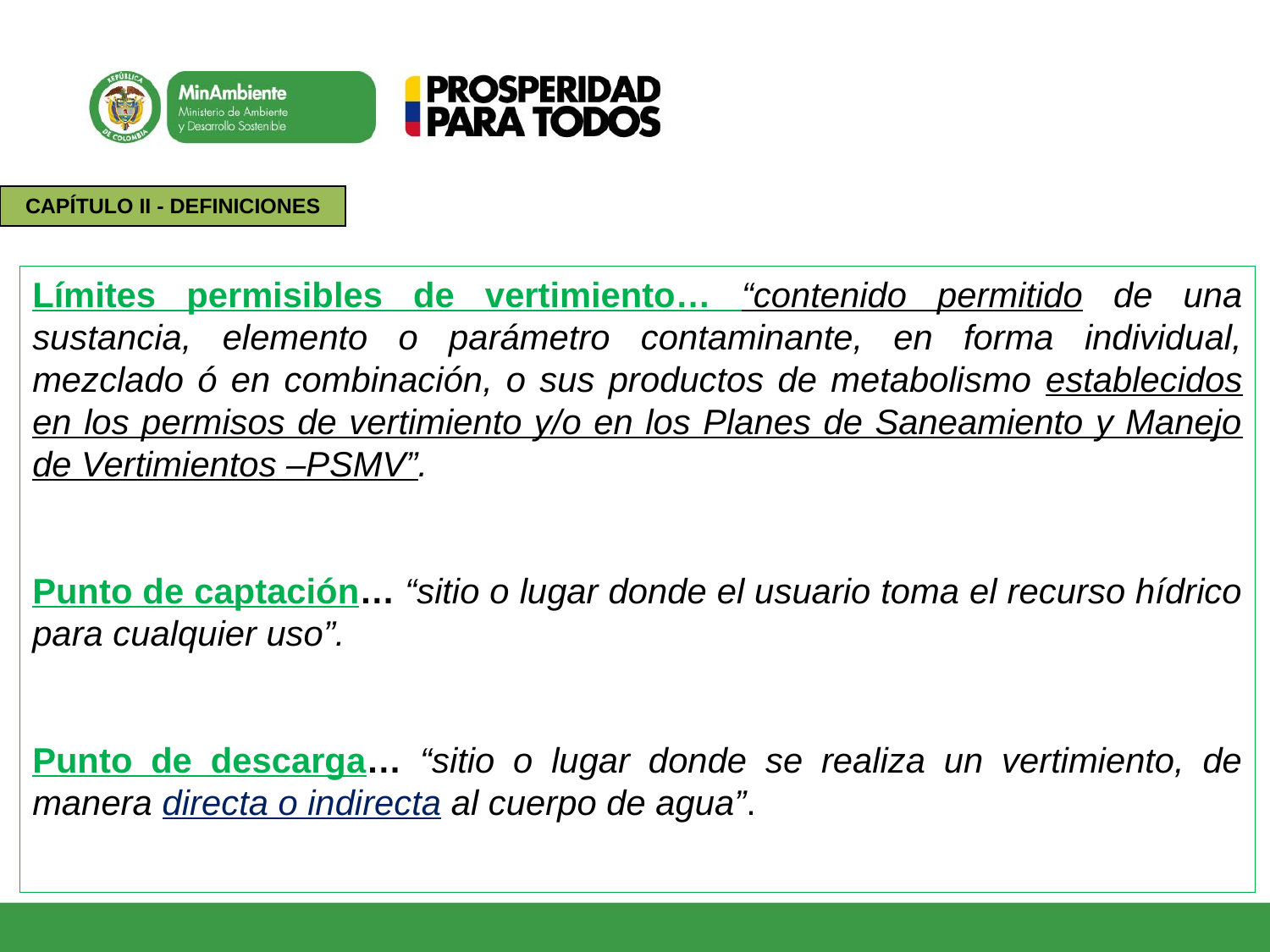

CAPÍTULO II - DEFINICIONES
Límites permisibles de vertimiento… “contenido permitido de una sustancia, elemento o parámetro contaminante, en forma individual, mezclado ó en combinación, o sus productos de metabolismo establecidos en los permisos de vertimiento y/o en los Planes de Saneamiento y Manejo de Vertimientos –PSMV”.

Punto de captación… “sitio o lugar donde el usuario toma el recurso hídrico para cualquier uso”.

Punto de descarga… “sitio o lugar donde se realiza un vertimiento, de manera directa o indirecta al cuerpo de agua”.